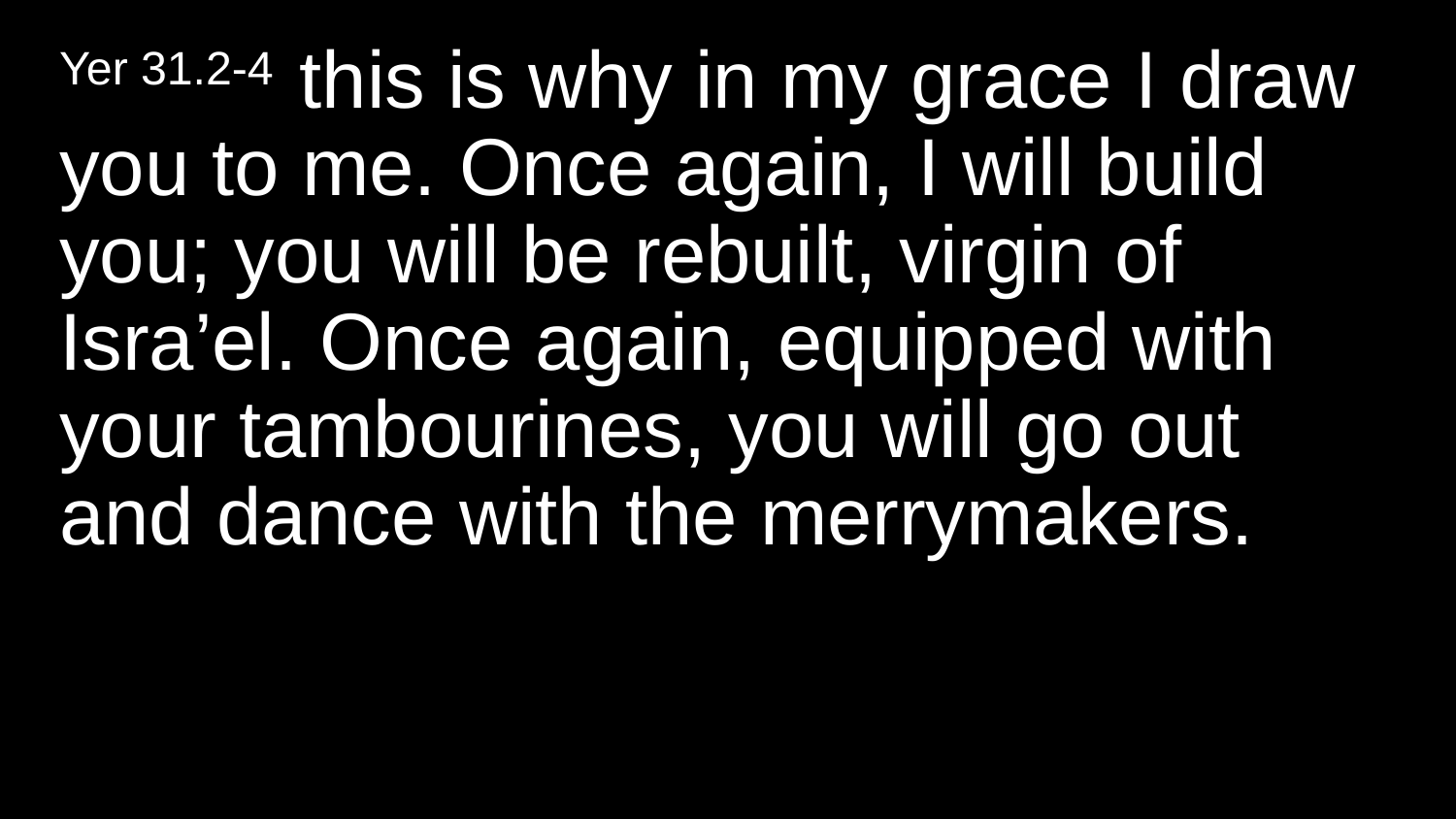

Yer 31.2-4  this is why in my grace I draw you to me. Once again, I will build you; you will be rebuilt, virgin of Isra’el. Once again, equipped with your tambourines, you will go out and dance with the merrymakers.